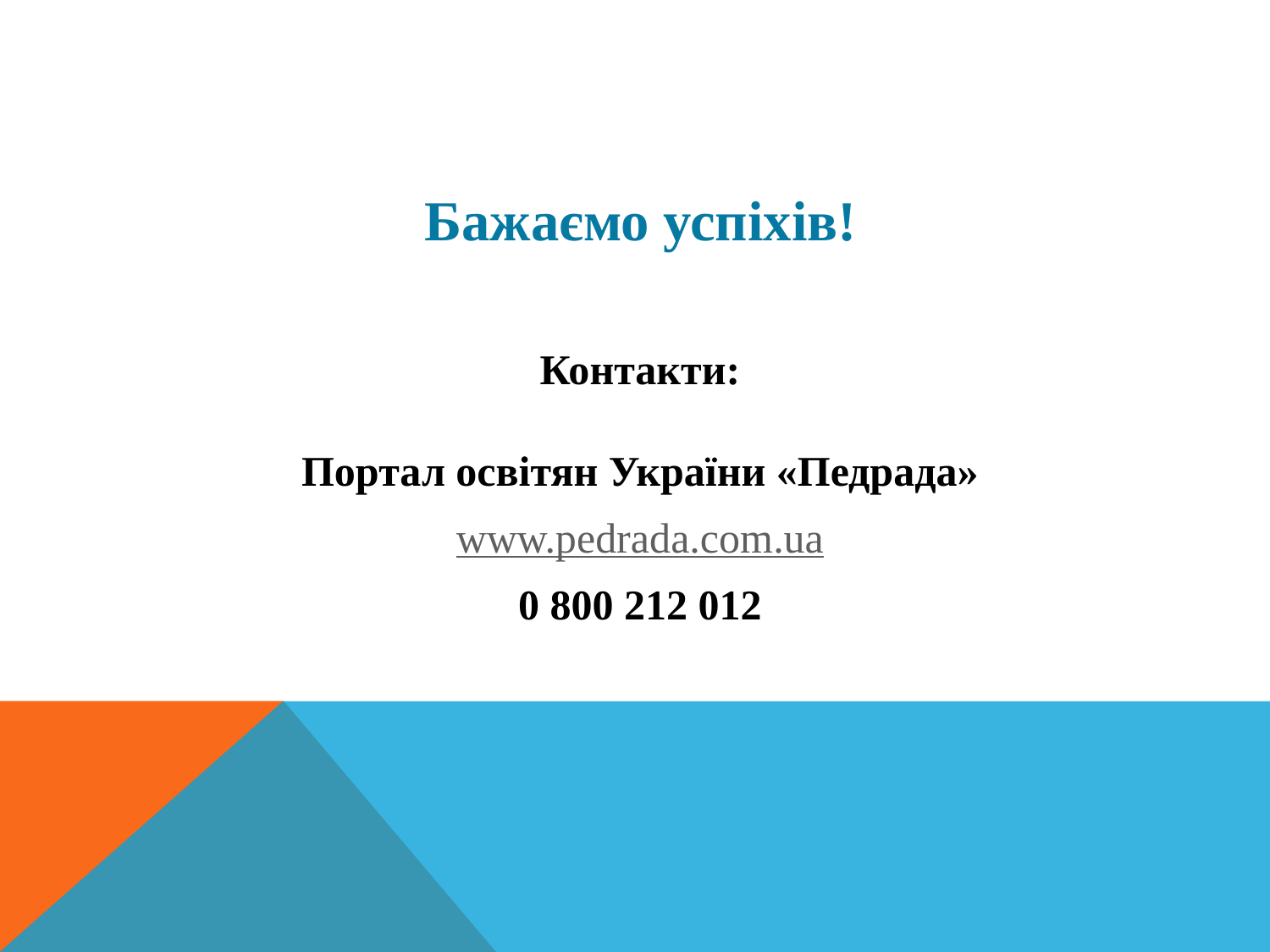

Бажаємо успіхів!

Контакти:

Портал освітян України «Педрада»
www.pedrada.com.ua
0 800 212 012